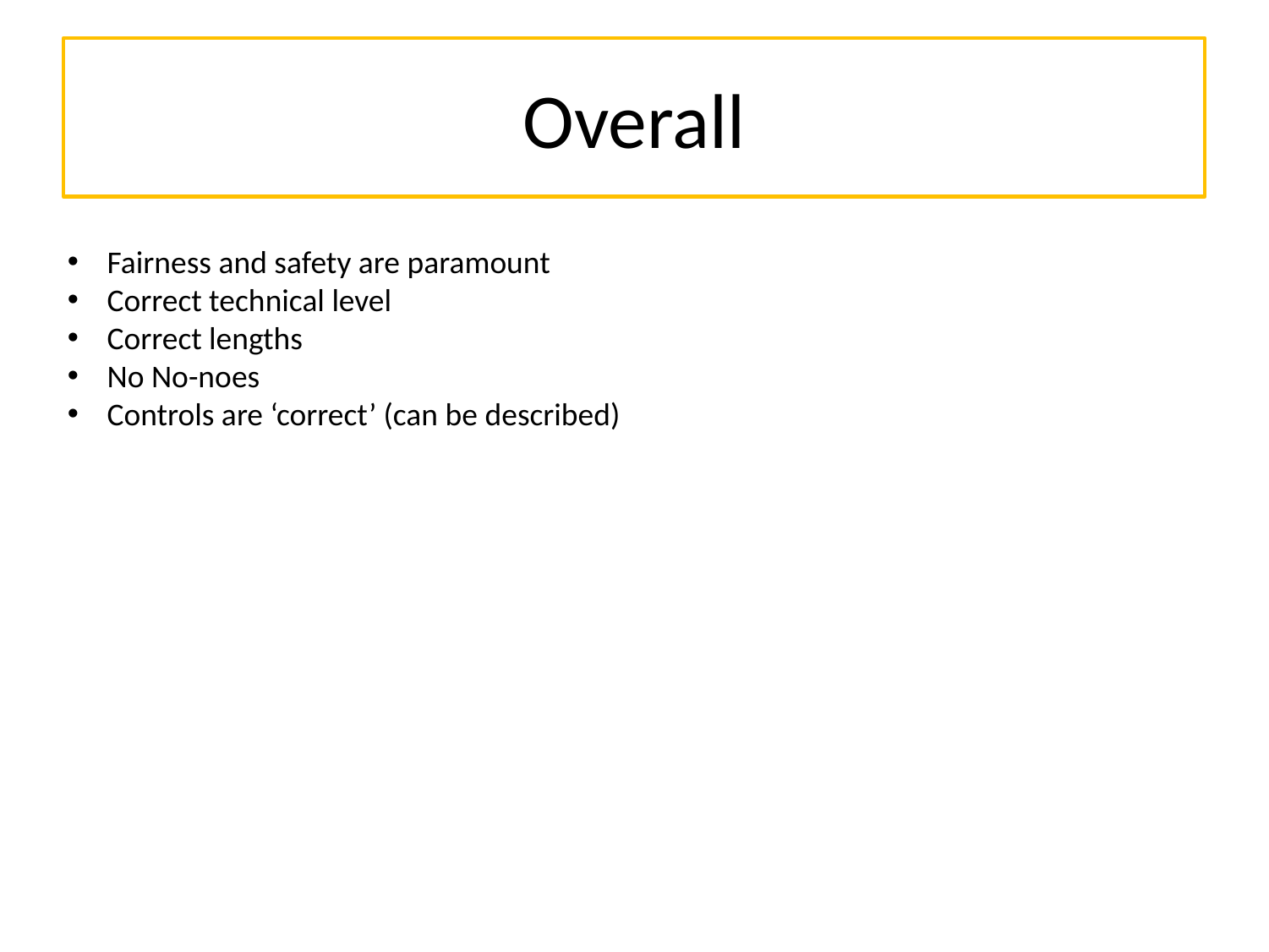

# Overall
Fairness and safety are paramount
Correct technical level
Correct lengths
No No-noes
Controls are ‘correct’ (can be described)